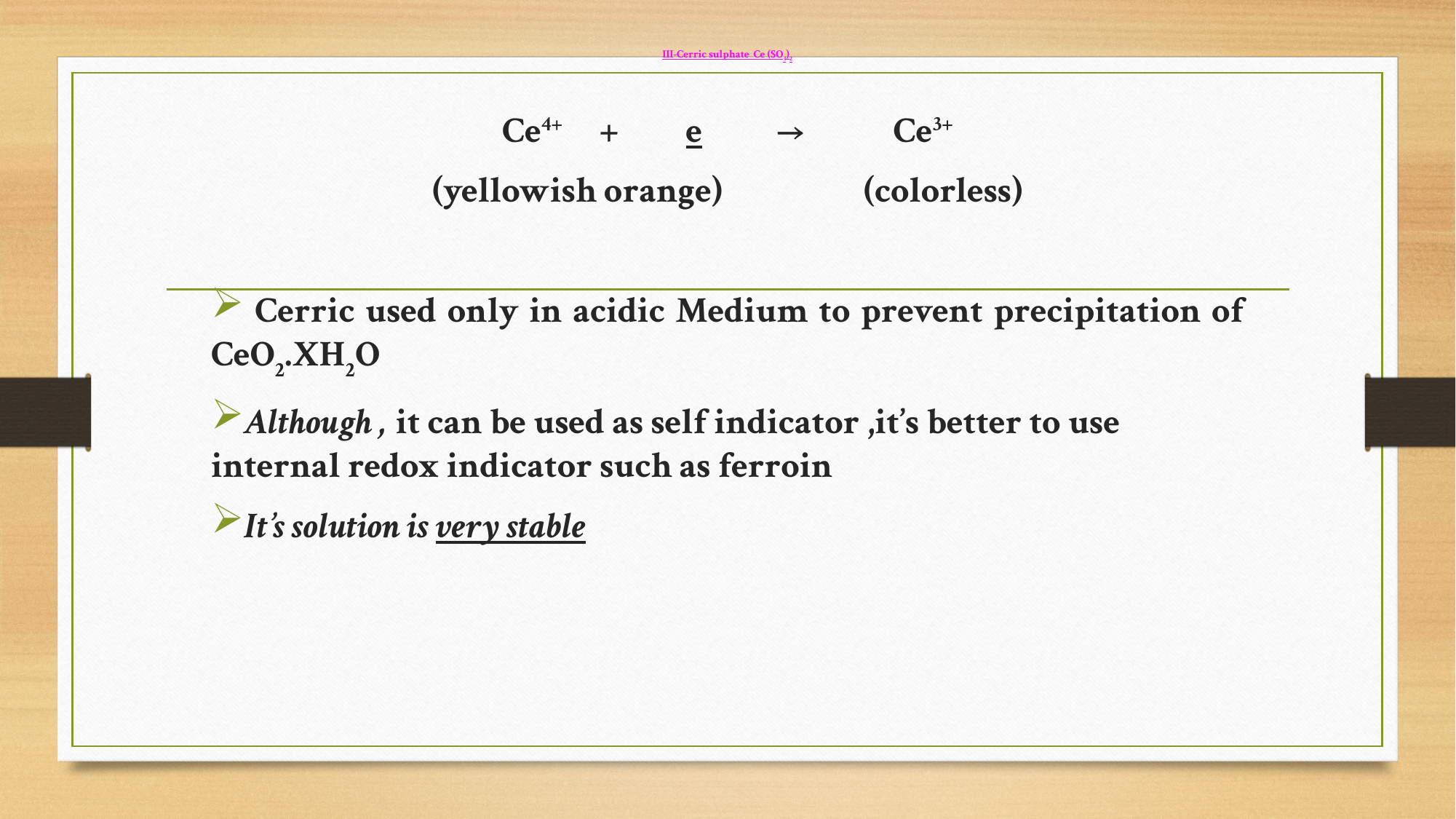

# III-Cerric sulphate  Ce (SO4)2
Ce4+     +         e          →            Ce3+
(yellowish orange)                   (colorless)

 Cerric used only in acidic Medium to prevent precipitation of CeO2.XH2O
Although , it can be used as self indicator ,it’s better to use internal redox indicator such as ferroin
It’s solution is very stable